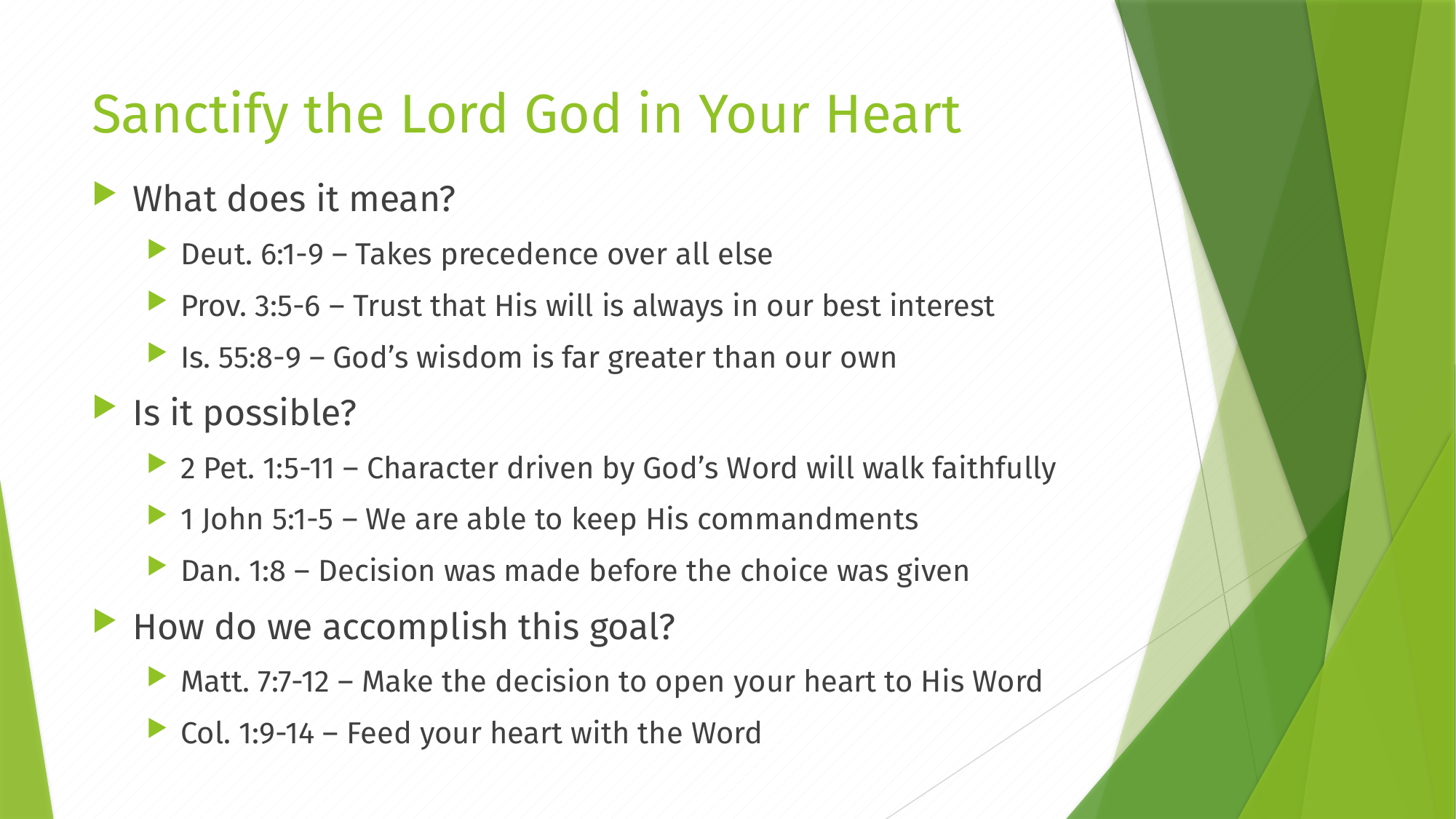

# Sanctify the Lord God in Your Heart
What does it mean?
Deut. 6:1-9 – Takes precedence over all else
Prov. 3:5-6 – Trust that His will is always in our best interest
Is. 55:8-9 – God’s wisdom is far greater than our own
Is it possible?
2 Pet. 1:5-11 – Character driven by God’s Word will walk faithfully
1 John 5:1-5 – We are able to keep His commandments
Dan. 1:8 – Decision was made before the choice was given
How do we accomplish this goal?
Matt. 7:7-12 – Make the decision to open your heart to His Word
Col. 1:9-14 – Feed your heart with the Word